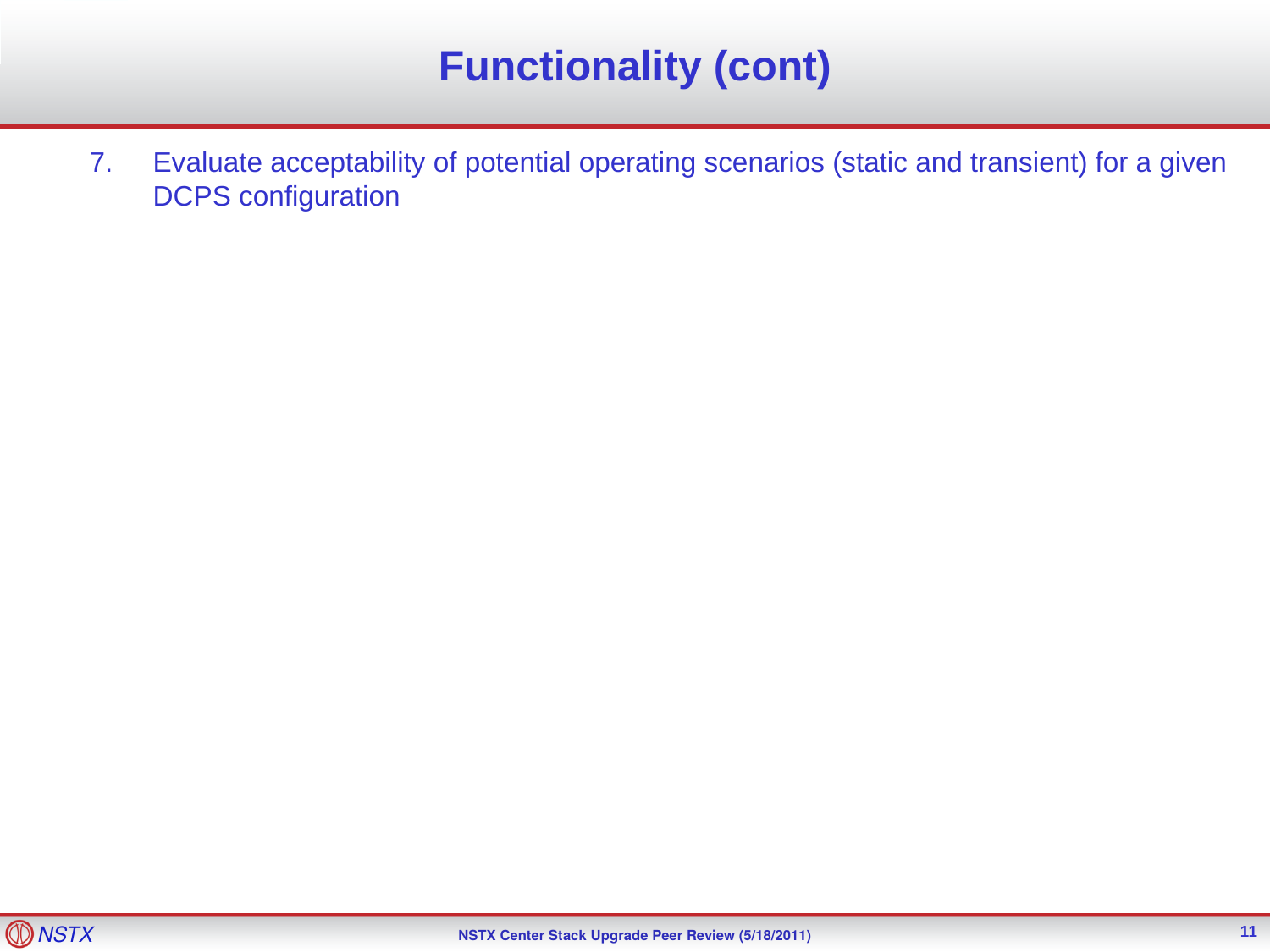

# Functionality (cont)
Evaluate acceptability of potential operating scenarios (static and transient) for a given DCPS configuration

11